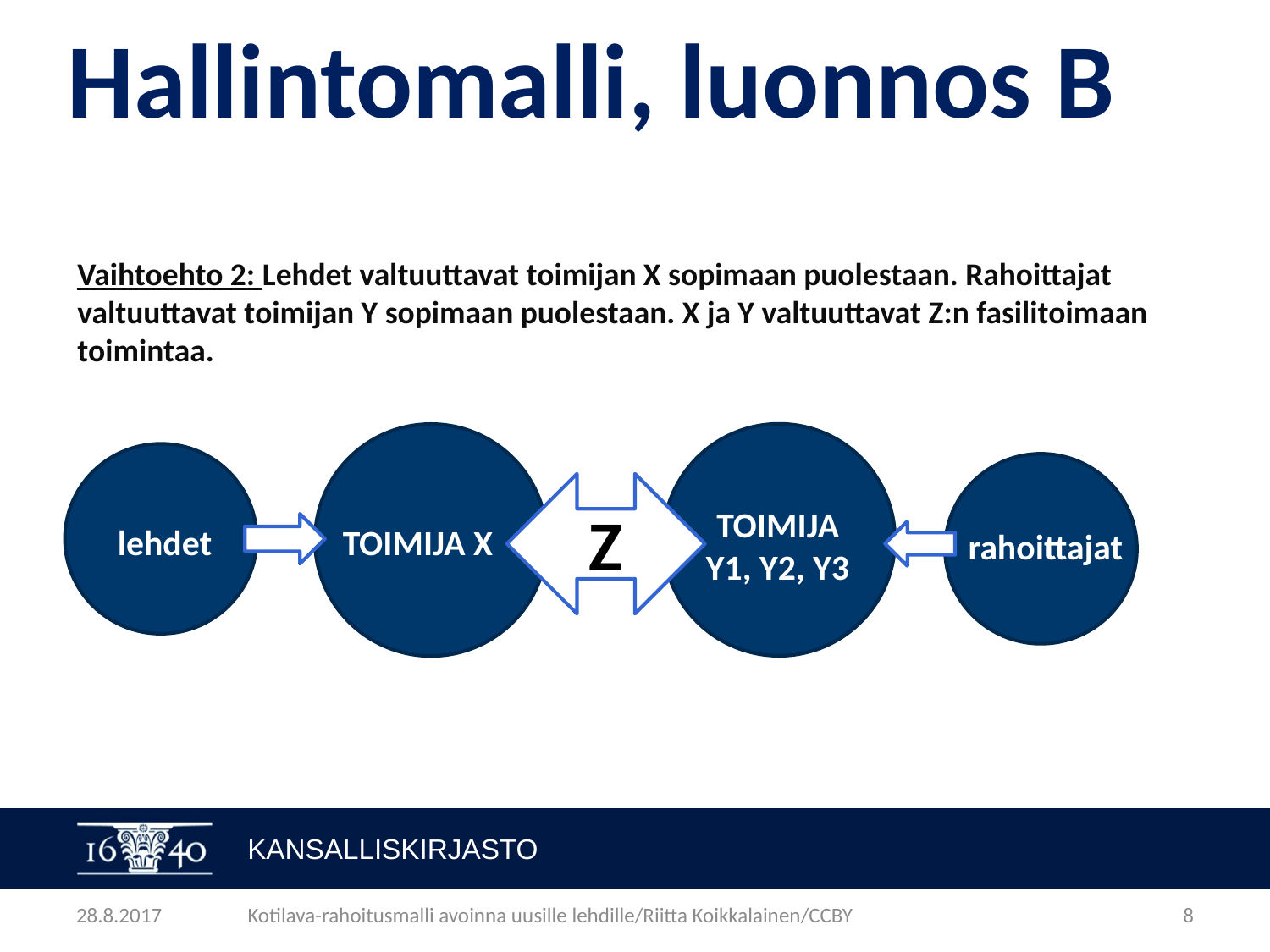

Hallintomalli, luonnos B
Vaihtoehto 2: Lehdet valtuuttavat toimijan X sopimaan puolestaan. Rahoittajat valtuuttavat toimijan Y sopimaan puolestaan. X ja Y valtuuttavat Z:n fasilitoimaan  toimintaa.

Z
TOIMIJA Y1, Y2, Y3
rahoittajat
lehdet

TOIMIJA X
rahoittajat

28.8.2017
Kotilava-rahoitusmalli avoinna uusille lehdille/Riitta Koikkalainen/CCBY
8